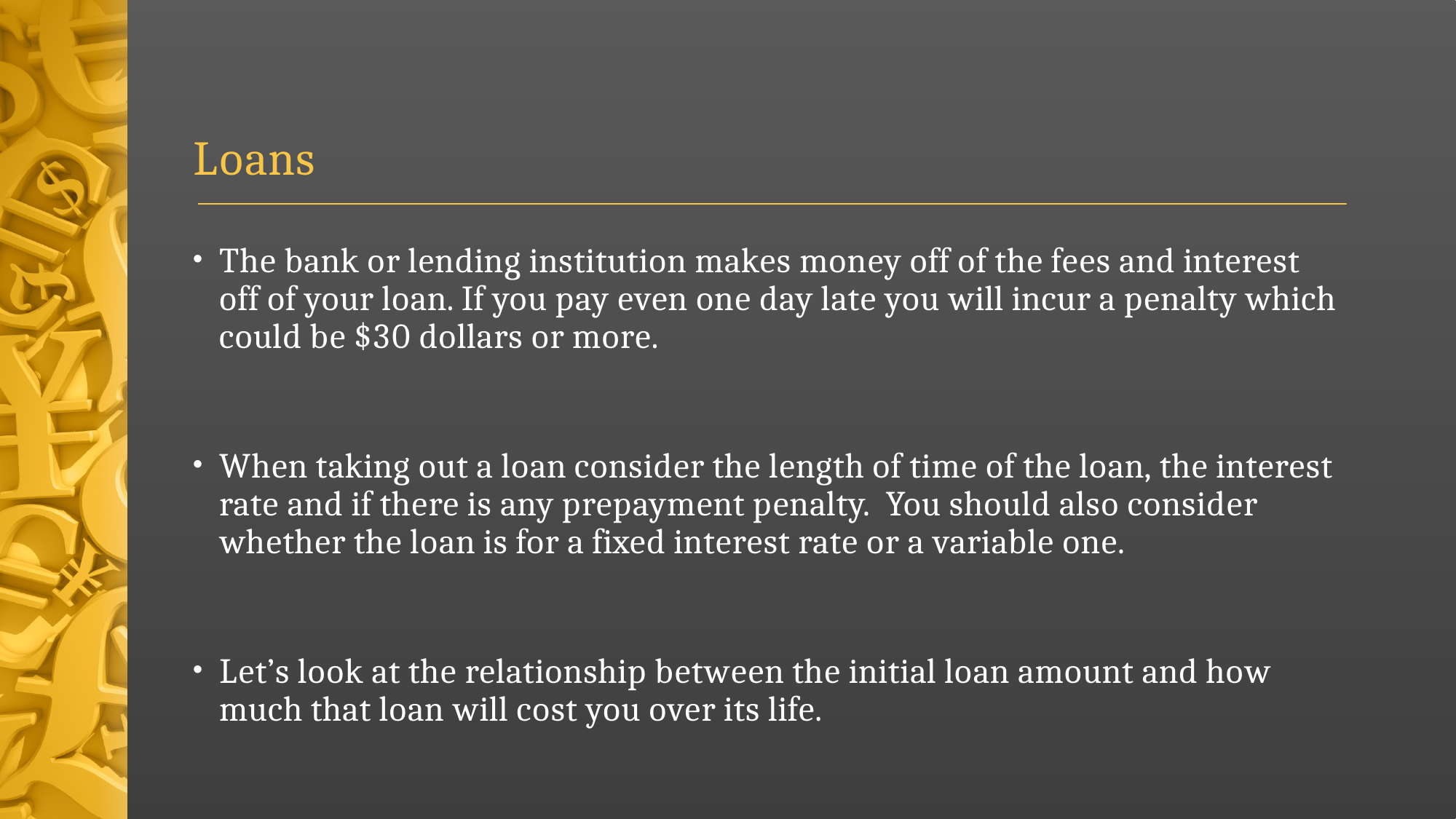

# Loans
The bank or lending institution makes money off of the fees and interest off of your loan. If you pay even one day late you will incur a penalty which could be $30 dollars or more.

When taking out a loan consider the length of time of the loan, the interest rate and if there is any prepayment penalty.  You should also consider whether the loan is for a fixed interest rate or a variable one.

Let’s look at the relationship between the initial loan amount and how much that loan will cost you over its life.